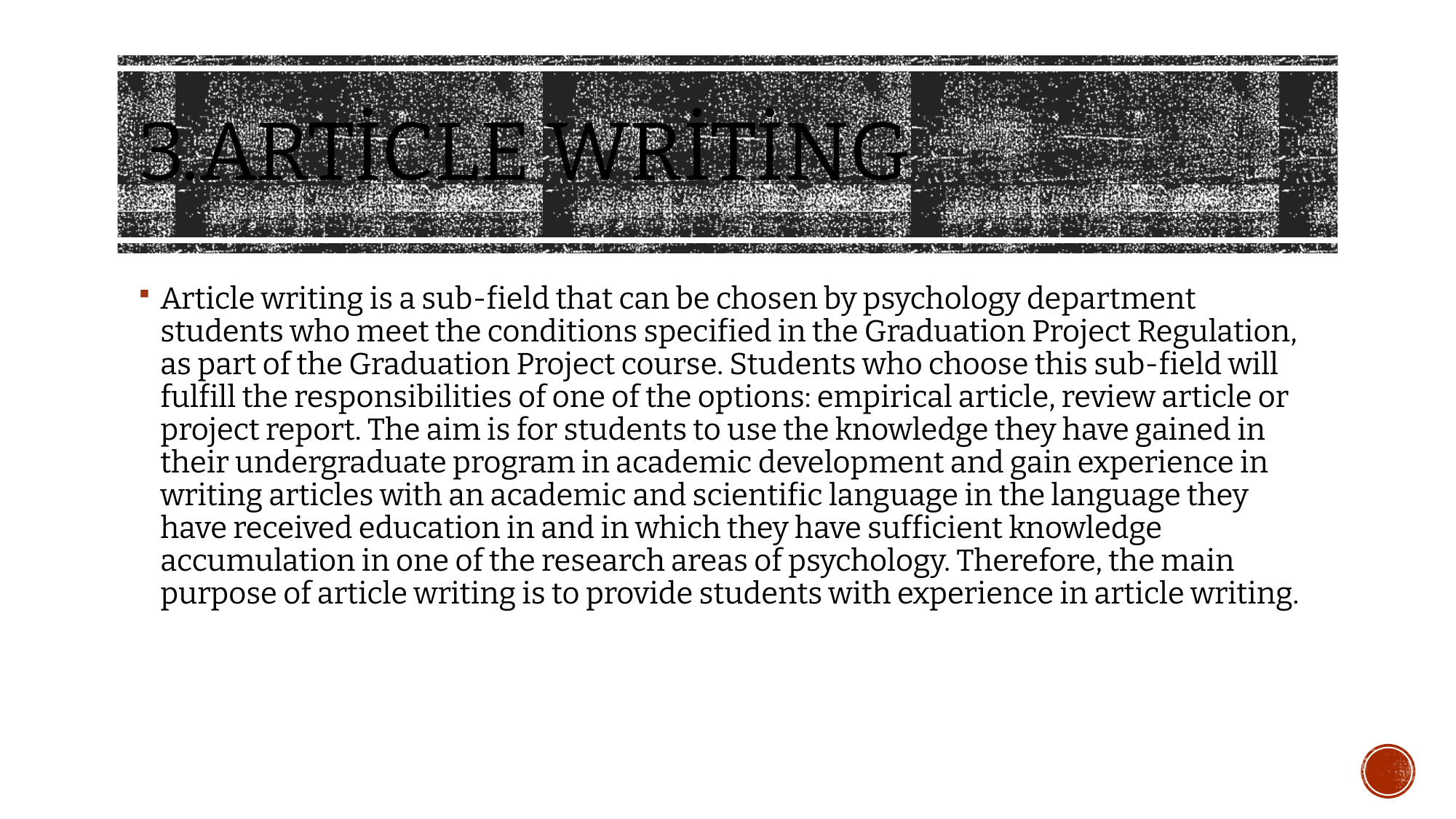

# 3.Article writing

Article writing is a sub-field that can be chosen by psychology department students who meet the conditions specified in the Graduation Project Regulation, as part of the Graduation Project course. Students who choose this sub-field will fulfill the responsibilities of one of the options: empirical article, review article or project report. The aim is for students to use the knowledge they have gained in their undergraduate program in academic development and gain experience in writing articles with an academic and scientific language in the language they have received education in and in which they have sufficient knowledge accumulation in one of the research areas of psychology. Therefore, the main purpose of article writing is to provide students with experience in article writing.